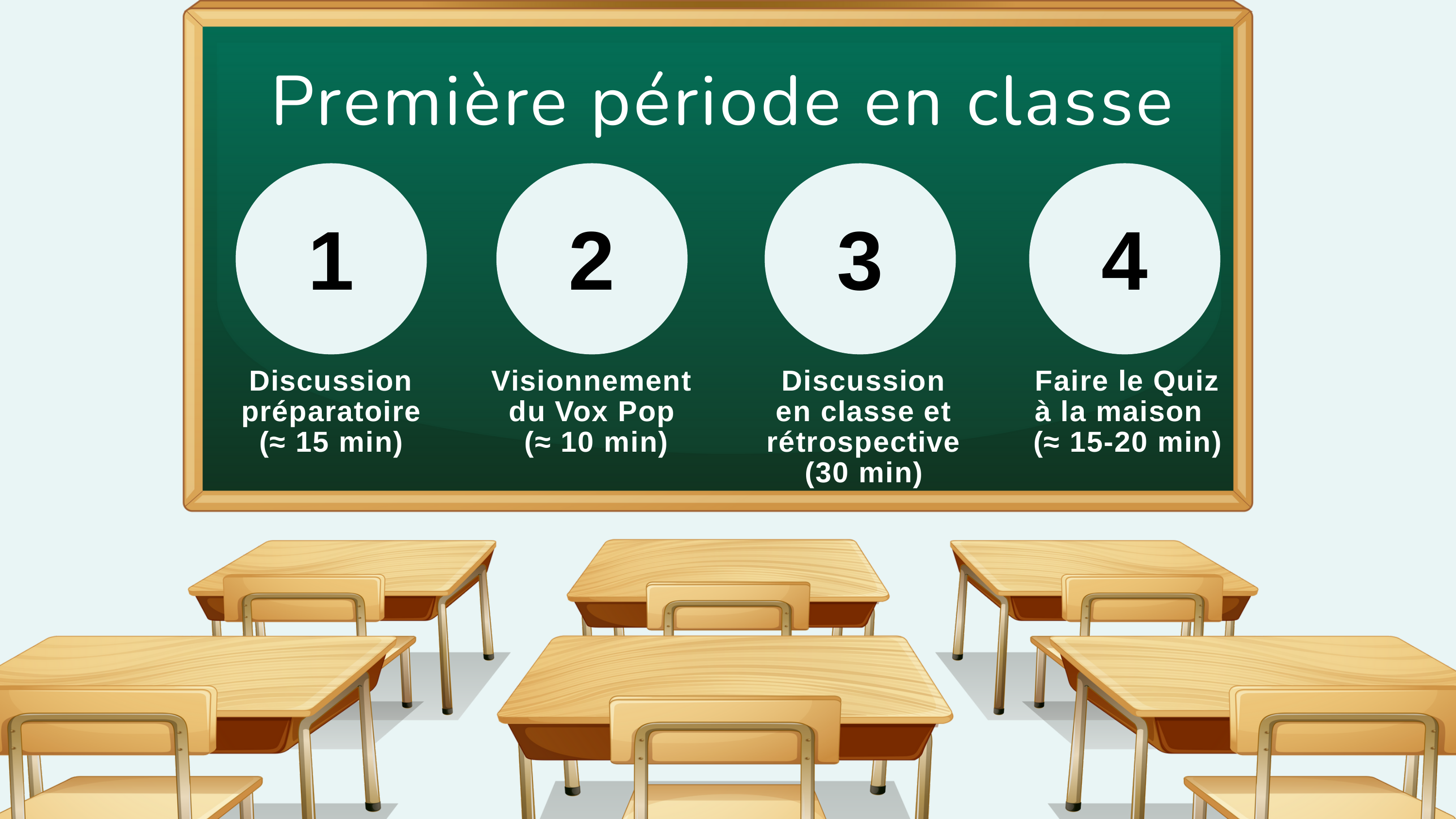

Première période en classe

2
3
4
1
Discussion préparatoire
(≈ 15 min)
Visionnement du Vox Pop
 (≈ 10 min)
Discussion en classe et rétrospective (30 min)
 Faire le Quiz à la maison
 (≈ 15-20 min)